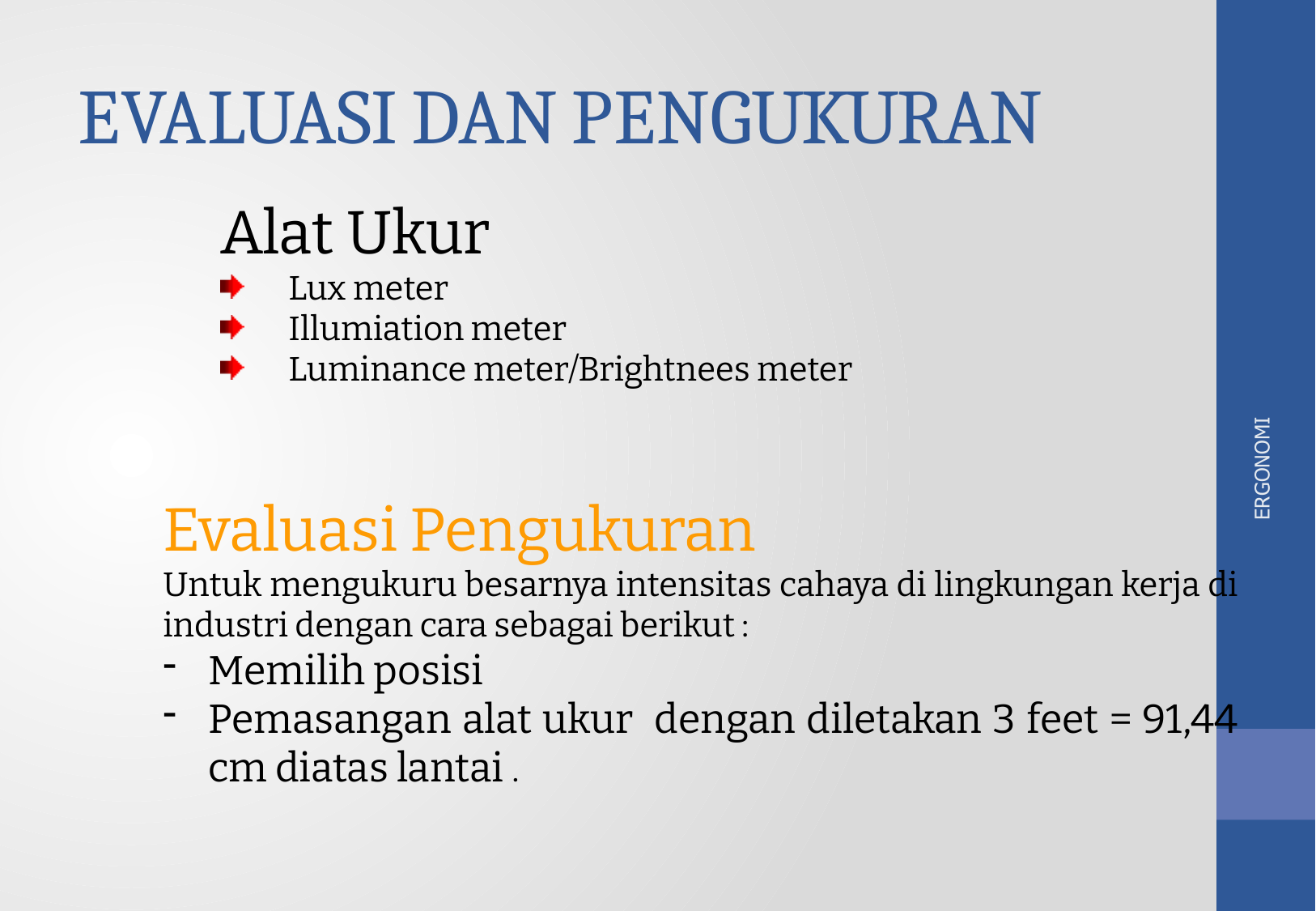

# EVALUASI DAN PENGUKURAN
Alat Ukur
Lux meter
Illumiation meter
Luminance meter/Brightnees meter

Evaluasi Pengukuran
Untuk mengukuru besarnya intensitas cahaya di lingkungan kerja di industri dengan cara sebagai berikut :
Memilih posisi
Pemasangan alat ukur  dengan diletakan 3 feet = 91,44 cm diatas lantai .
ERGONOMI